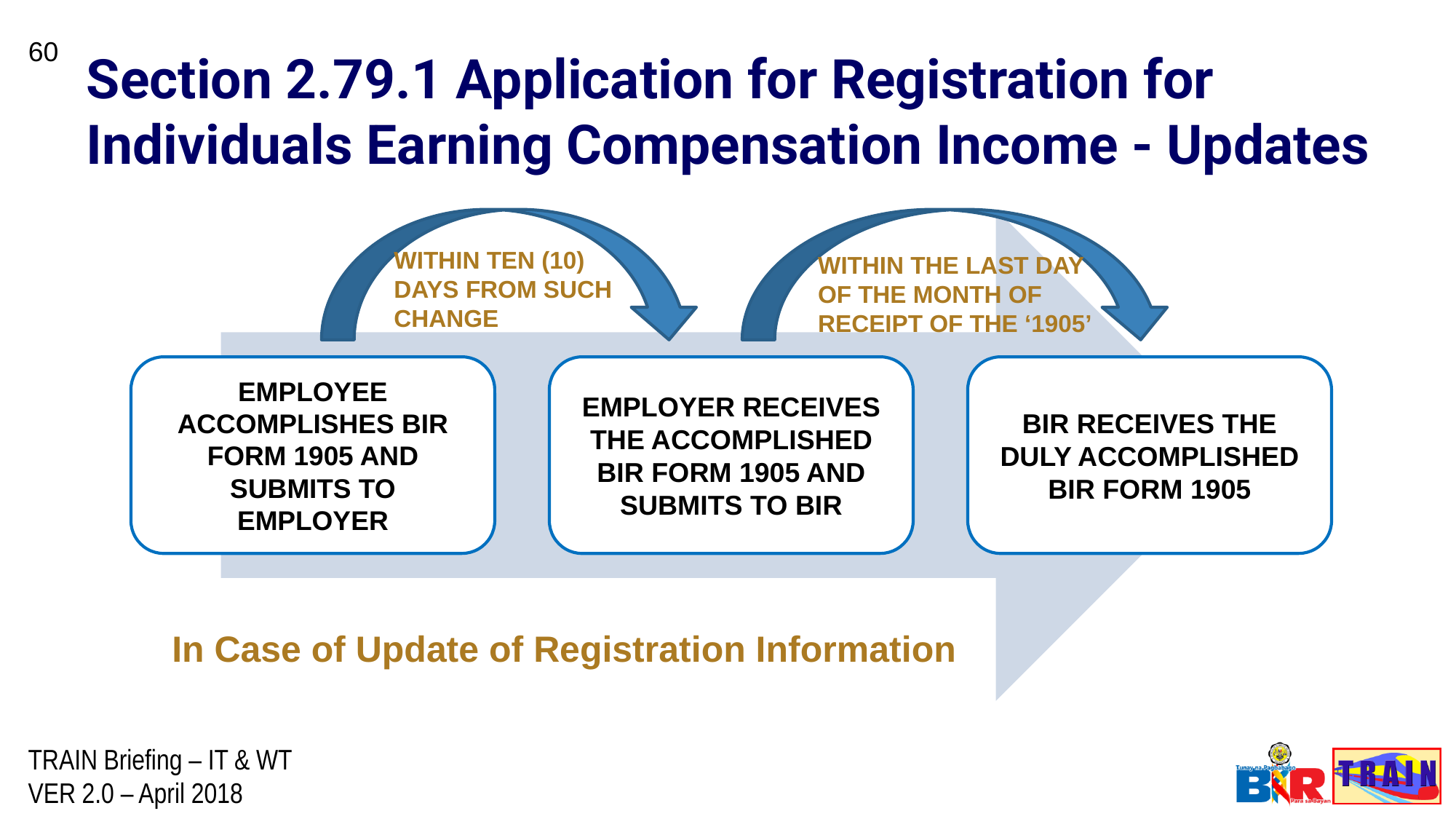

60
Section 2.79.1 Application for Registration for Individuals Earning Compensation Income - Updates
EMPLOYEE ACCOMPLISHES BIR FORM 1905 AND SUBMITS TO EMPLOYER
EMPLOYER RECEIVES THE ACCOMPLISHED BIR FORM 1905 AND SUBMITS TO BIR
BIR RECEIVES THE DULY ACCOMPLISHED BIR FORM 1905

WITHIN TEN (10) DAYS FROM SUCH CHANGE
WITHIN THE LAST DAY OF THE MONTH OF RECEIPT OF THE ‘1905’
In Case of Update of Registration Information